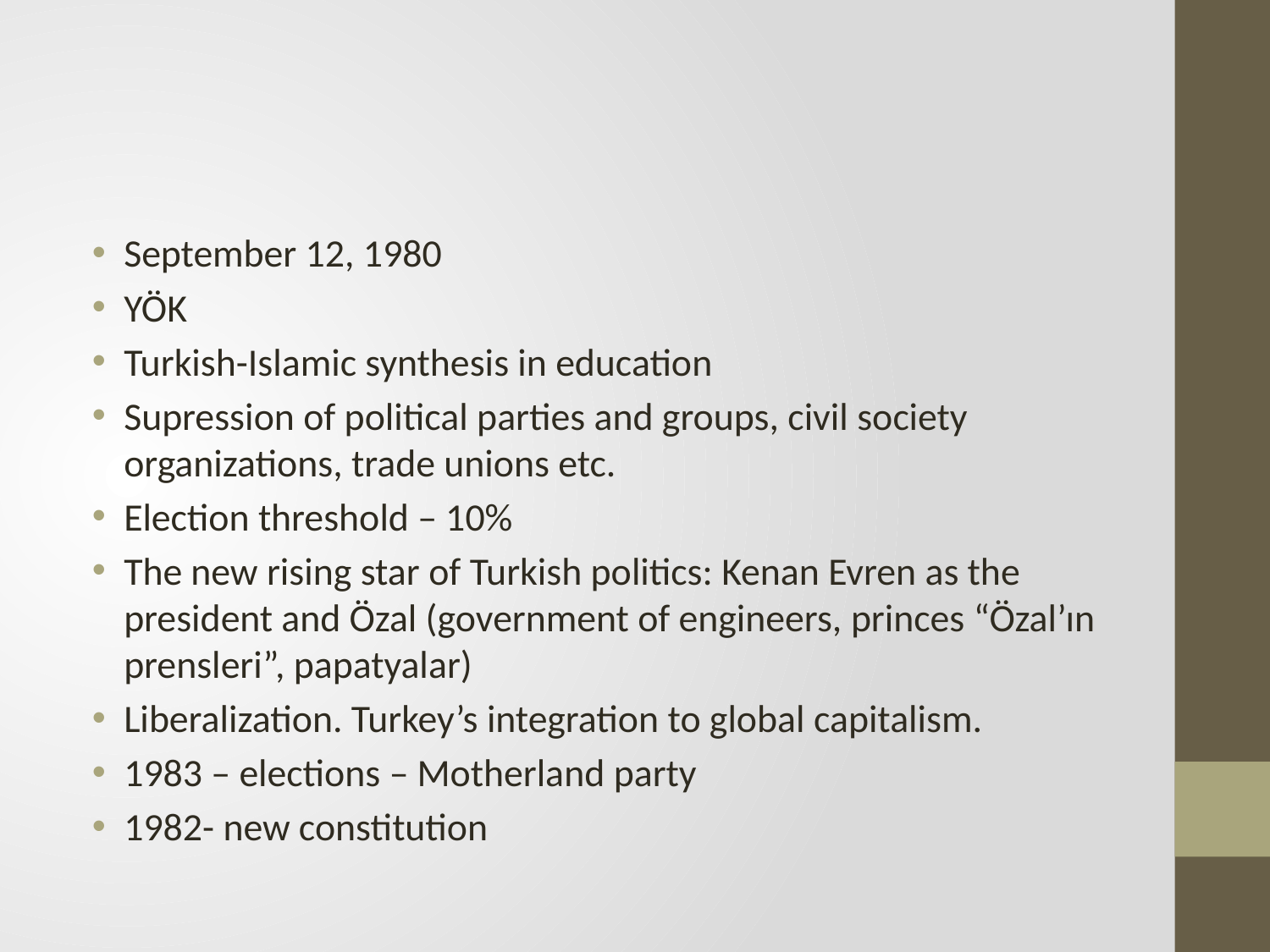

#
September 12, 1980
YÖK
Turkish-Islamic synthesis in education
Supression of political parties and groups, civil society organizations, trade unions etc.
Election threshold – 10%
The new rising star of Turkish politics: Kenan Evren as the president and Özal (government of engineers, princes “Özal’ın prensleri”, papatyalar)
Liberalization. Turkey’s integration to global capitalism.
1983 – elections – Motherland party
1982- new constitution